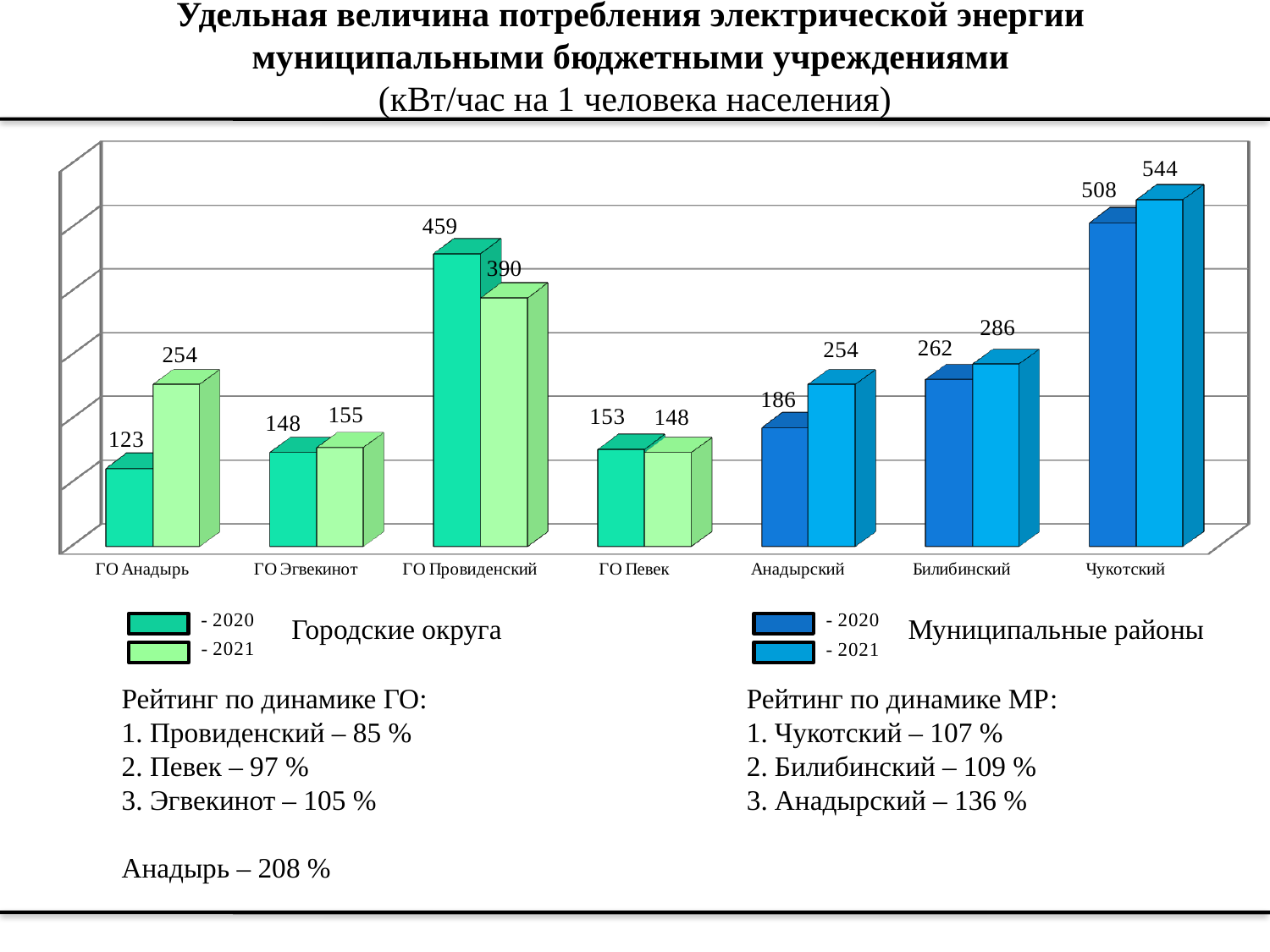

# Удельная величина потребления электрической энергии  муниципальными бюджетными учреждениями (кВт/час на 1 человека населения)

[unsupported chart]

Городские округа
Муниципальные районы
Рейтинг по динамике ГО:
1. Провиденский – 85 %
2. Певек – 97 %
3. Эгвекинот – 105 %

Анадырь – 208 %
Рейтинг по динамике МР:
1. Чукотский – 107 %
2. Билибинский – 109 %
3. Анадырский – 136 %